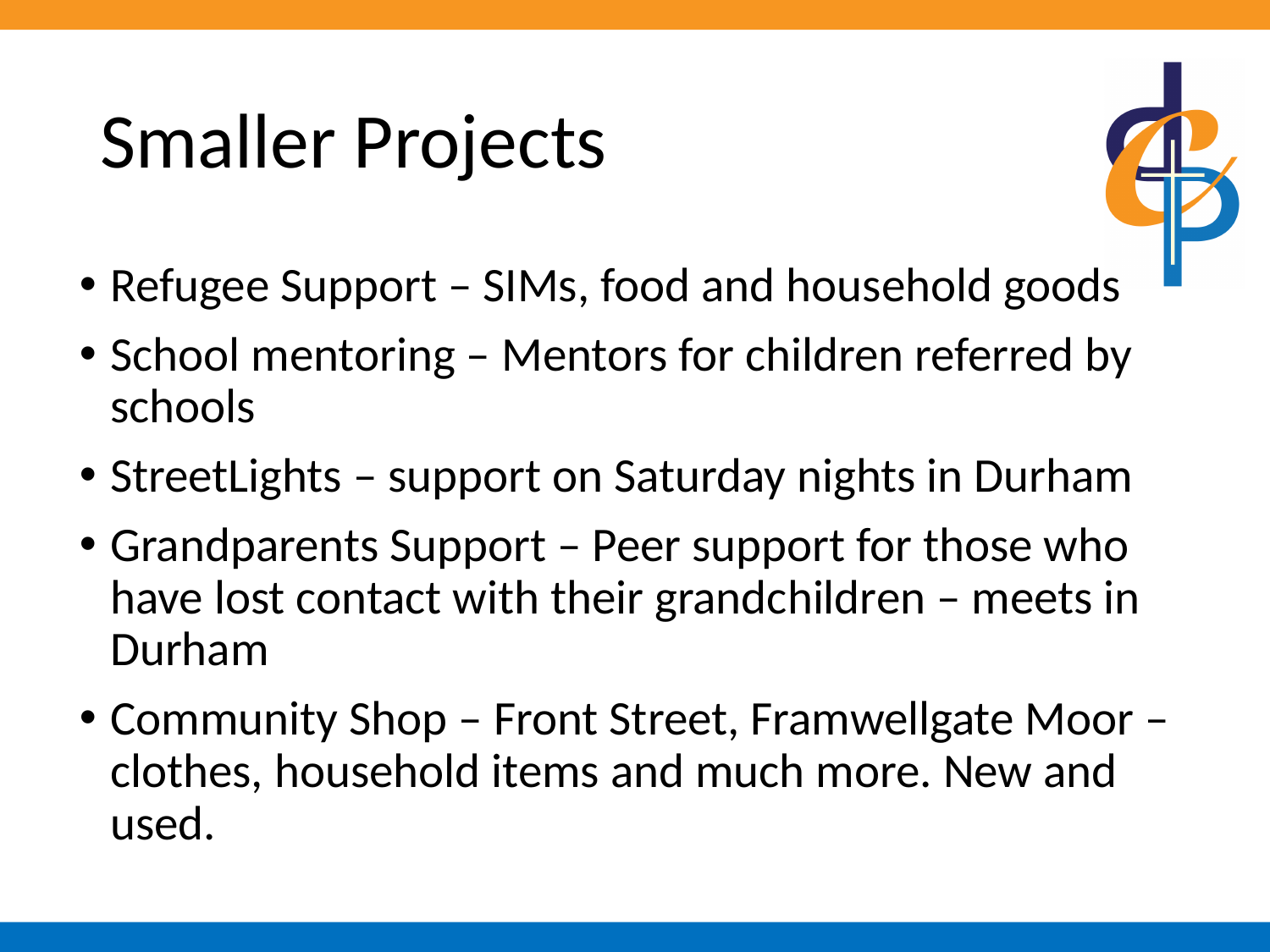

# Smaller Projects
Refugee Support – SIMs, food and household goods
School mentoring – Mentors for children referred by schools
StreetLights – support on Saturday nights in Durham
Grandparents Support – Peer support for those who have lost contact with their grandchildren – meets in Durham
Community Shop – Front Street, Framwellgate Moor – clothes, household items and much more. New and used.